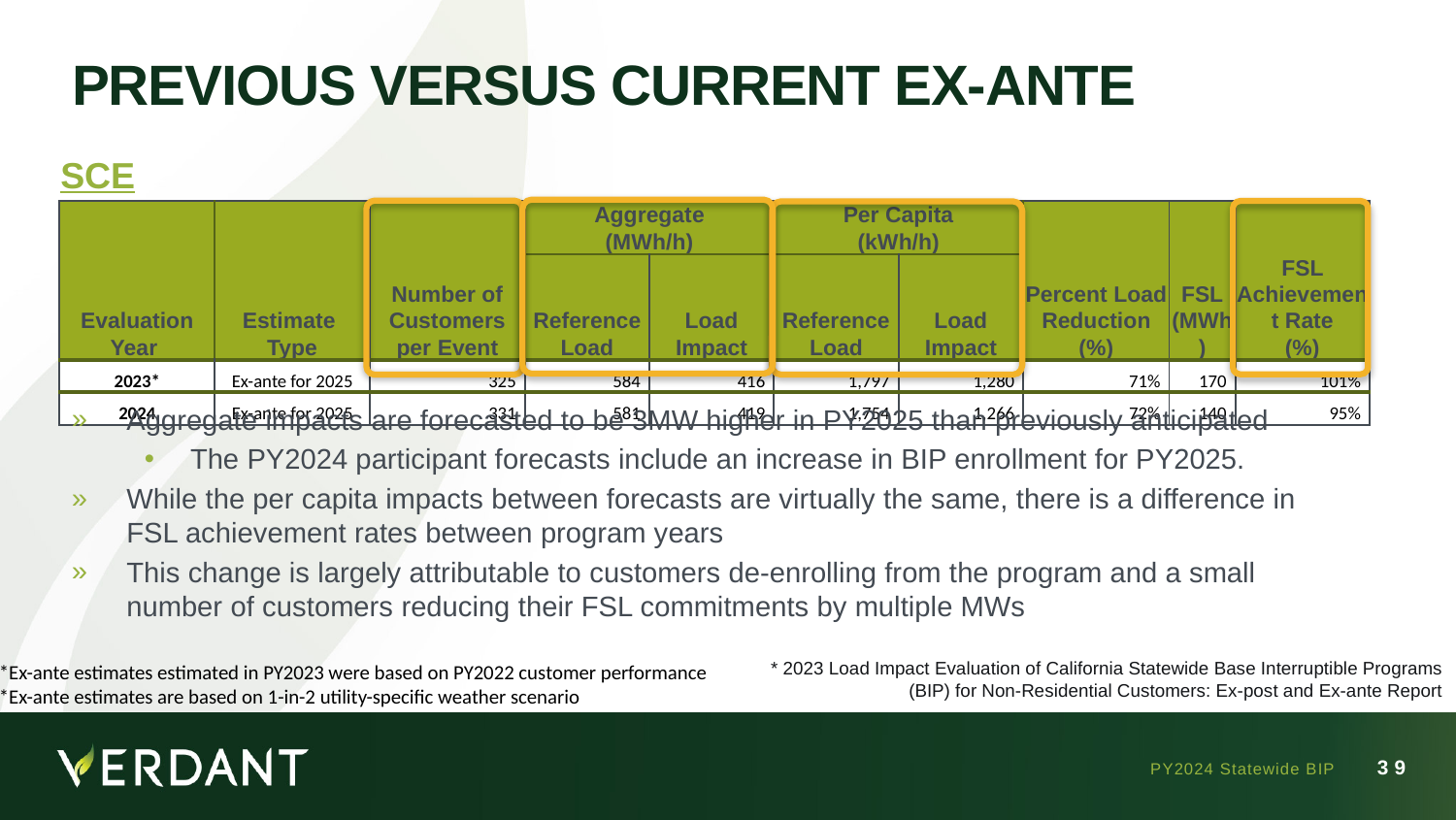

# Previous Versus Current Ex-Ante
SCE

| Evaluation Year | Estimate Type | Number of Customers per Event | Aggregate (MWh/h) |  | Per Capita (kWh/h) |  | Percent Load Reduction (%) | FSL (MWh) | FSL Achievement Rate (%) |
| --- | --- | --- | --- | --- | --- | --- | --- | --- | --- |
|  |  |  | Reference Load | Load Impact | Reference Load | Load Impact |  |  |  |
| 2023\* | Ex-ante for 2025 | 325 | 584 | 416 | 1,797 | 1,280 | 71% | 170 | 101% |
| 2024 | Ex-ante for 2025 | 331 | 581 | 419 | 1,754 | 1,266 | 72% | 140 | 95% |

Aggregate impacts are forecasted to be 3MW higher in PY2025 than previously anticipated
The PY2024 participant forecasts include an increase in BIP enrollment for PY2025.
While the per capita impacts between forecasts are virtually the same, there is a difference in FSL achievement rates between program years
This change is largely attributable to customers de-enrolling from the program and a small number of customers reducing their FSL commitments by multiple MWs
* 2023 Load Impact Evaluation of California Statewide Base Interruptible Programs (BIP) for Non-Residential Customers: Ex-post and Ex-ante Report
*Ex-ante estimates estimated in PY2023 were based on PY2022 customer performance
*Ex-ante estimates are based on 1-in-2 utility-specific weather scenario
PY2024 Statewide BIP